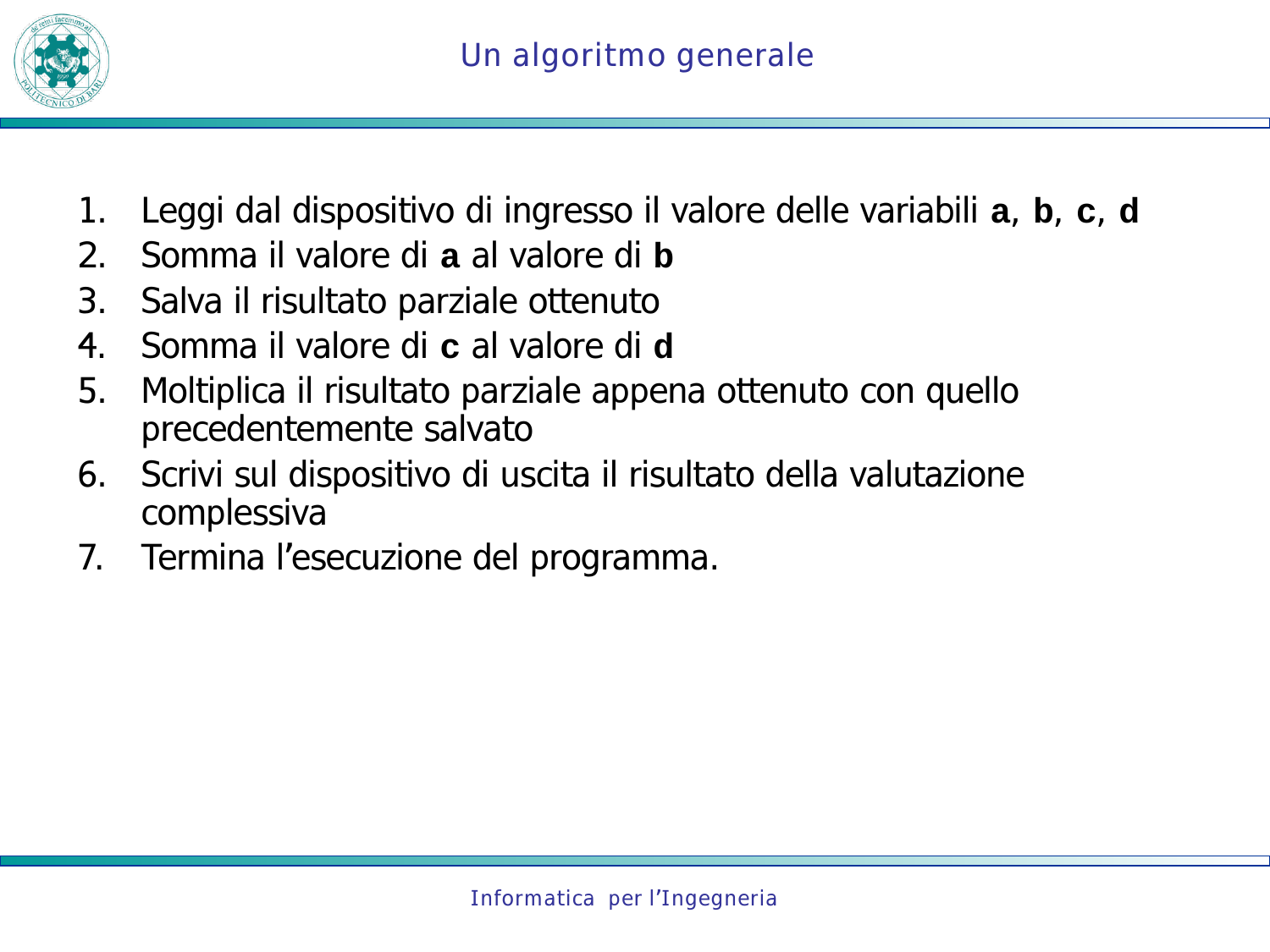

# Un algoritmo generale
Leggi dal dispositivo di ingresso il valore delle variabili a, b, c, d
Somma il valore di a al valore di b
Salva il risultato parziale ottenuto
Somma il valore di c al valore di d
Moltiplica il risultato parziale appena ottenuto con quello precedentemente salvato
Scrivi sul dispositivo di uscita il risultato della valutazione complessiva
Termina l’esecuzione del programma.
Informatica  per l’Ingegneria